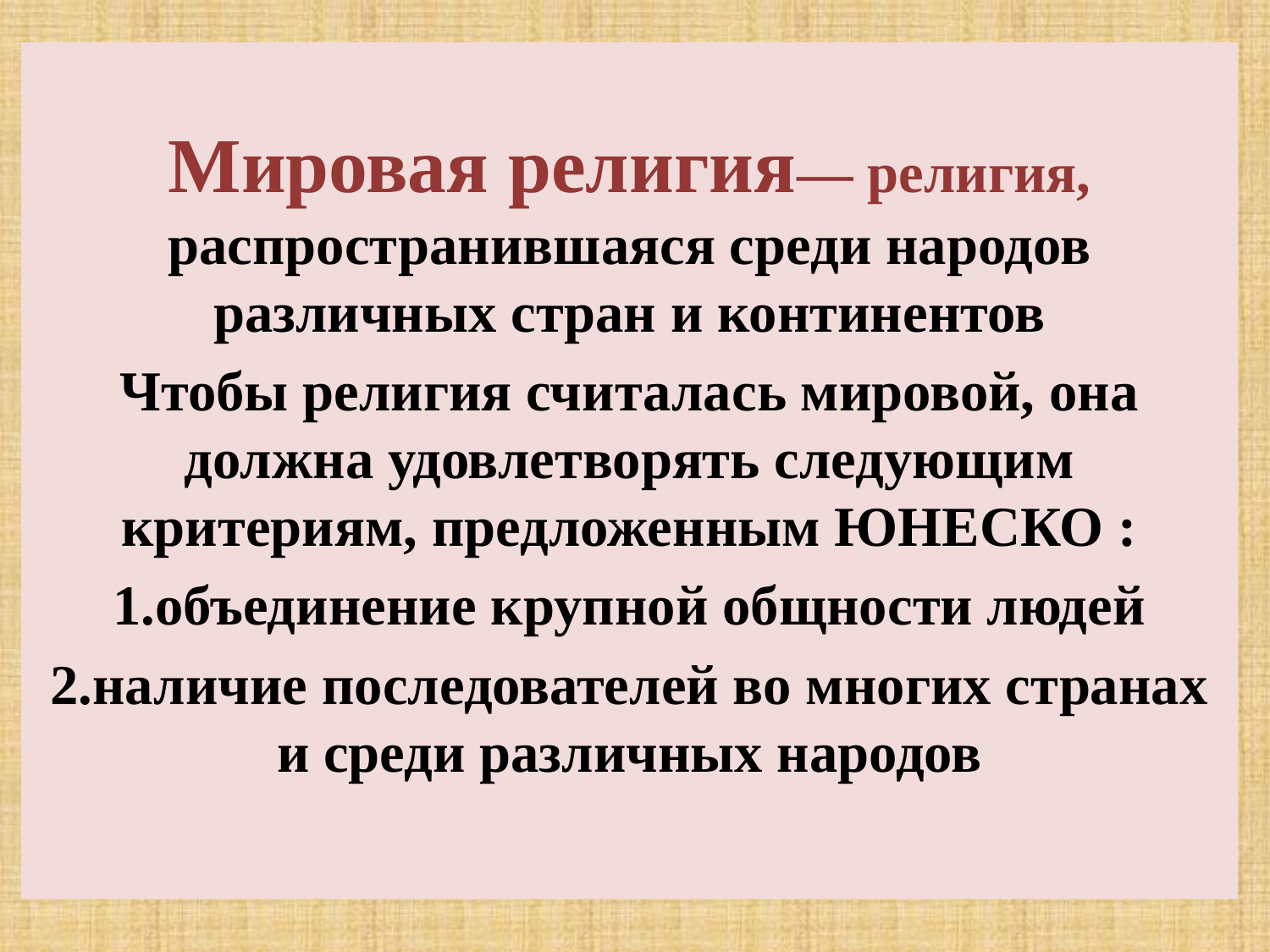

Мировая религия— религия, распространившаяся среди народов различных стран и континентов
Чтобы религия считалась мировой, она должна удовлетворять следующим критериям, предложенным ЮНЕСКО :
1.объединение крупной общности людей
2.наличие последователей во многих странах и среди различных народов